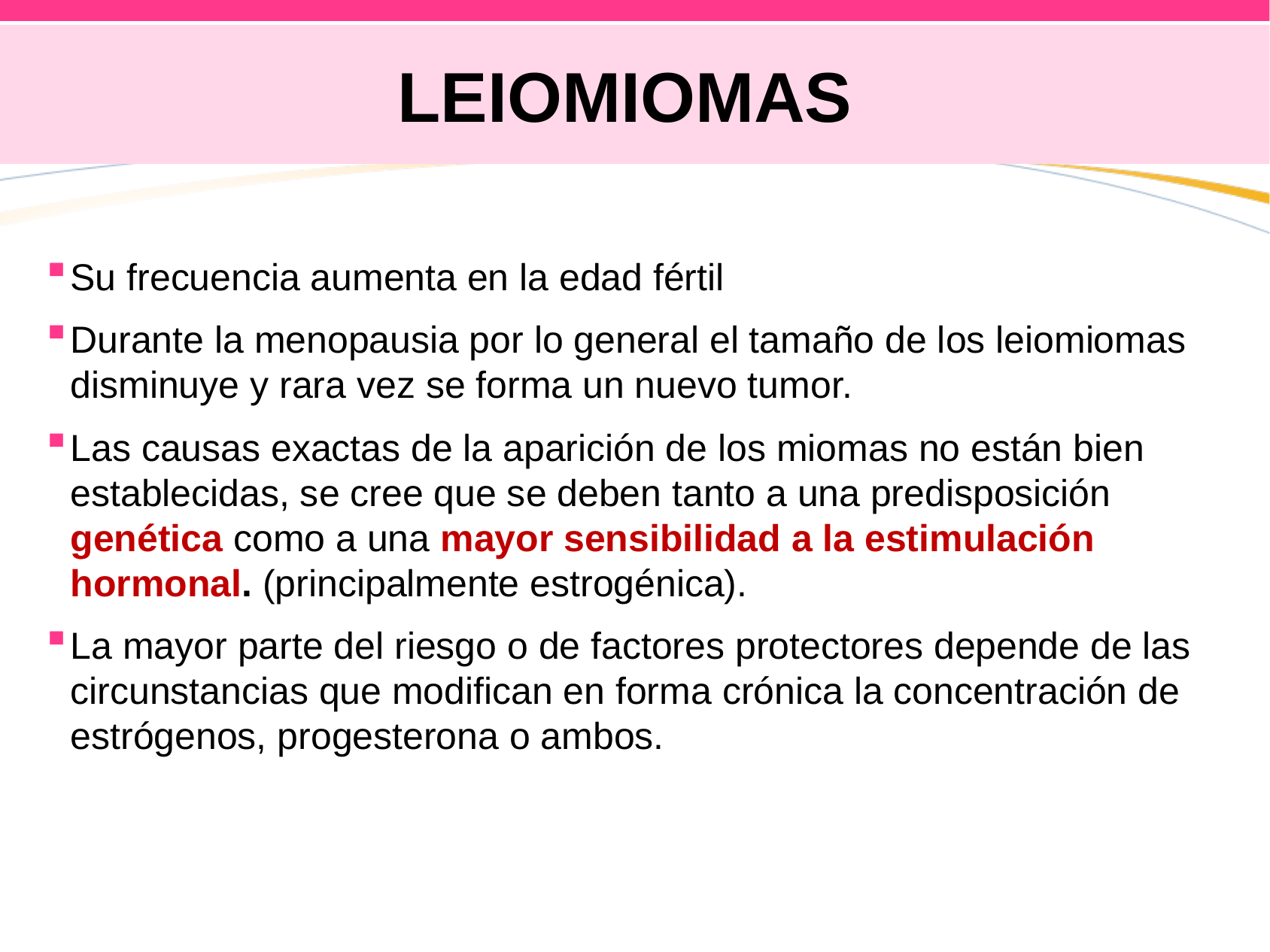

# LEIOMIOMAS
Su frecuencia aumenta en la edad fértil
Durante la menopausia por lo general el tamaño de los leiomiomas disminuye y rara vez se forma un nuevo tumor.
Las causas exactas de la aparición de los miomas no están bien establecidas, se cree que se deben tanto a una predisposición genética como a una mayor sensibilidad a la estimulación hormonal. (principalmente estrogénica).
La mayor parte del riesgo o de factores protectores depende de las circunstancias que modifican en forma crónica la concentración de estrógenos, progesterona o ambos.